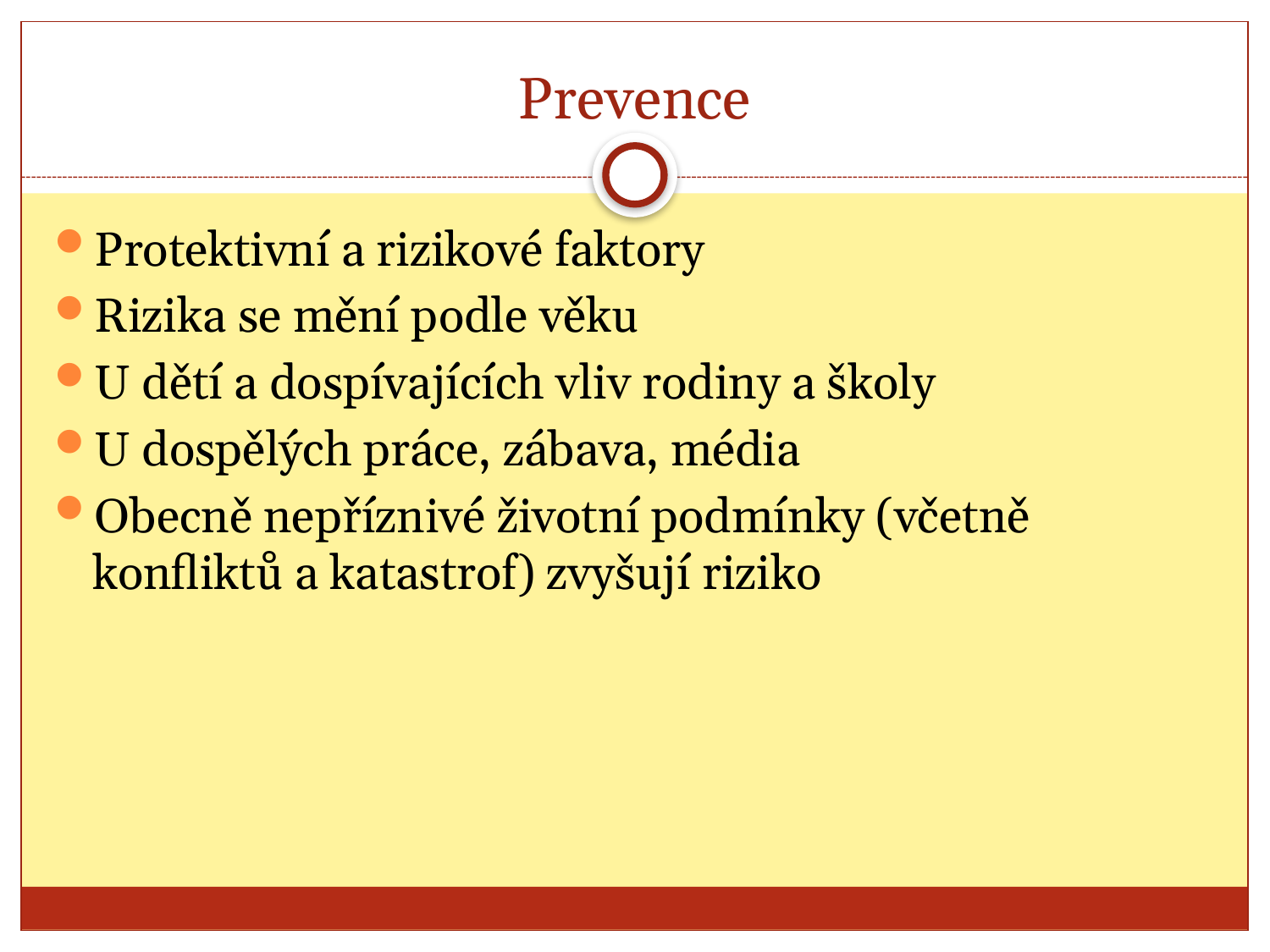

# Prevence
Protektivní a rizikové faktory
Rizika se mění podle věku
U dětí a dospívajících vliv rodiny a školy
U dospělých práce, zábava, média
Obecně nepříznivé životní podmínky (včetně konfliktů a katastrof) zvyšují riziko